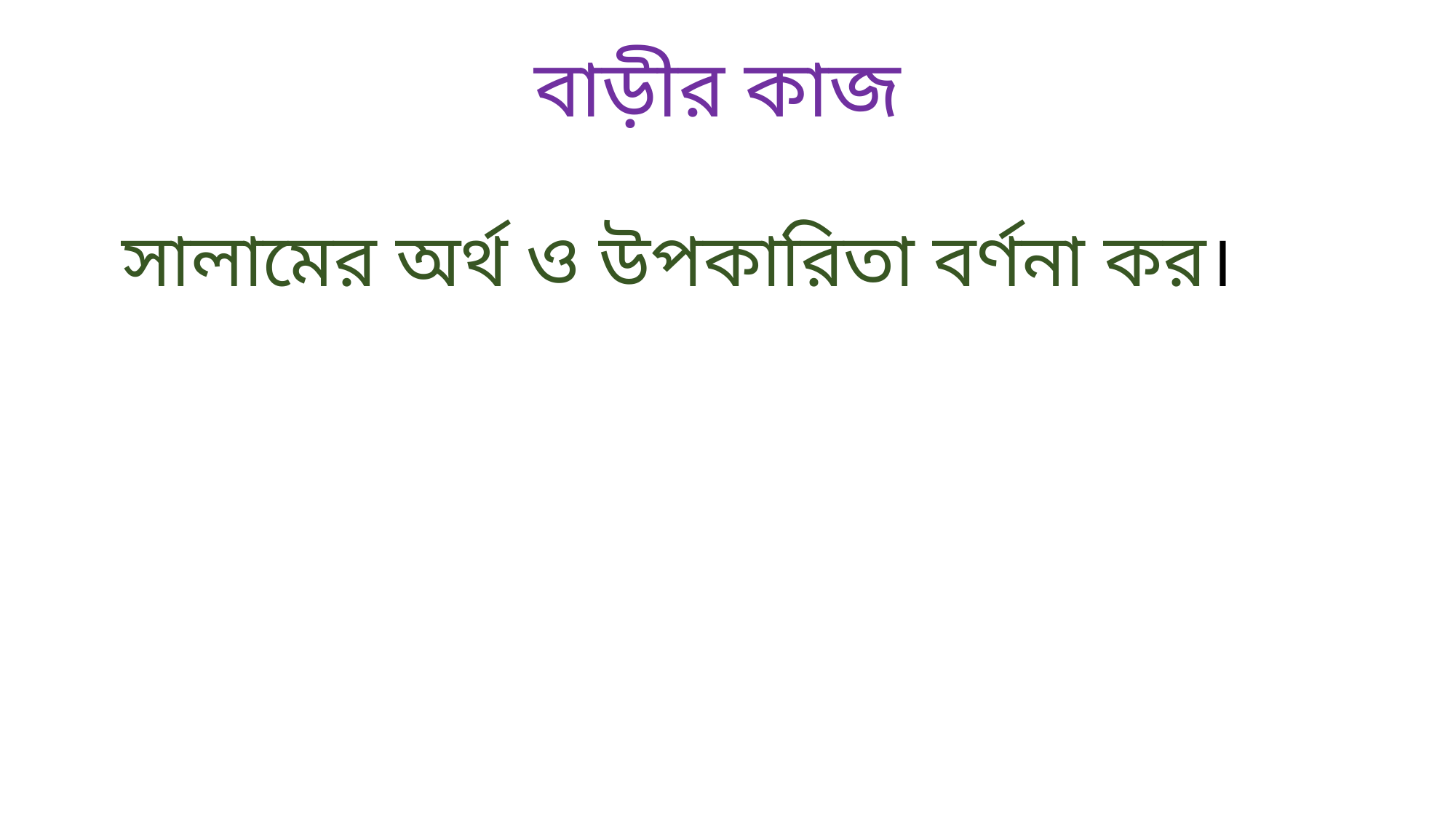

# বাড়ীর কাজ
 সালামের অর্থ ও উপকারিতা বর্ণনা কর।